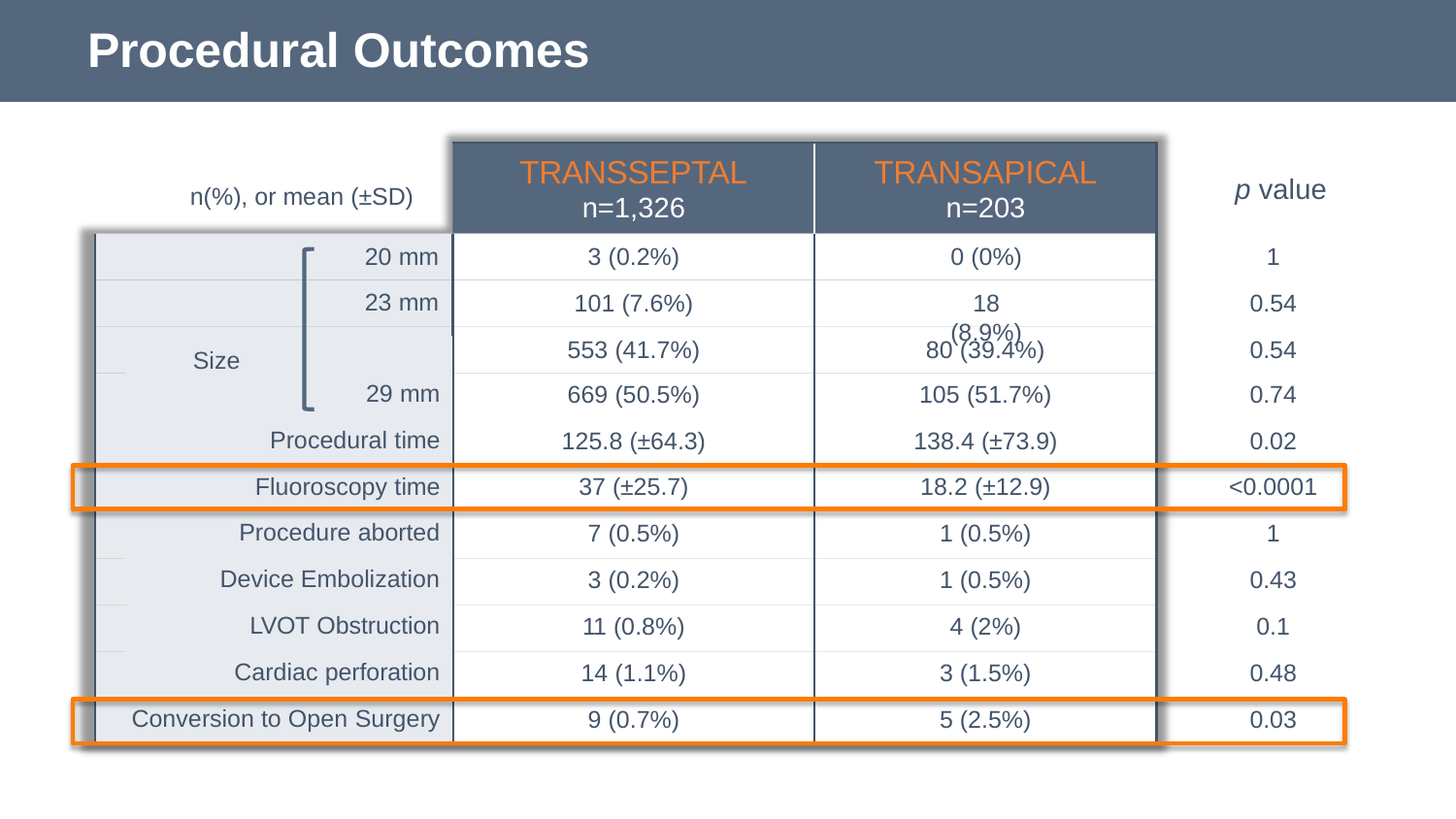

# Procedural Outcomes

TRANSSEPTAL
n=1,326
TRANSAPICAL
n=203
p value
n(%), or mean (±SD)

20 mm
23 mm
3 (0.2%)
101 (7.6%)
0 (0%)
18 (8.9%)
1
0.54

| Valve 26 mm | 553 (41.7%) | 80 (39.4%) | 0.54 |
| --- | --- | --- | --- |
| 29 mm | 669 (50.5%) | 105 (51.7%) | 0.74 |
| Procedural time | 125.8 (±64.3) | 138.4 (±73.9) | 0.02 |
| Fluoroscopy time | 37 (±25.7) | 18.2 (±12.9) | <0.0001 |
| Procedure aborted | 7 (0.5%) | 1 (0.5%) | 1 |
| Device Embolization | 3 (0.2%) | 1 (0.5%) | 0.43 |
| LVOT Obstruction | 11 (0.8%) | 4 (2%) | 0.1 |
| Cardiac perforation | 14 (1.1%) | 3 (1.5%) | 0.48 |
| Conversion to Open Surgery | 9 (0.7%) | 5 (2.5%) | 0.03 |
Size